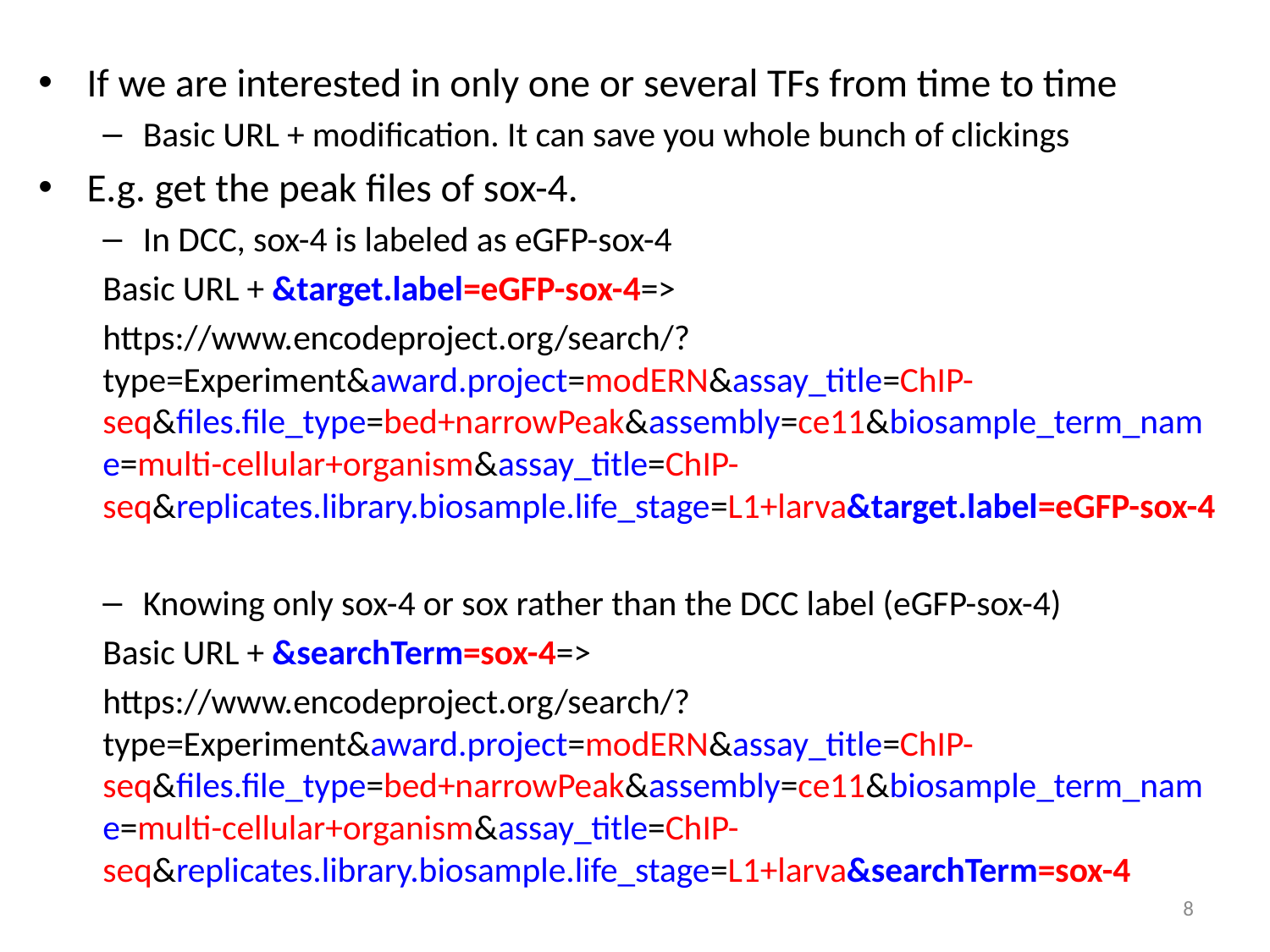

If we are interested in only one or several TFs from time to time
Basic URL + modification. It can save you whole bunch of clickings
E.g. get the peak files of sox-4.
In DCC, sox-4 is labeled as eGFP-sox-4
	Basic URL + &target.label=eGFP-sox-4=>
https://www.encodeproject.org/search/?type=Experiment&award.project=modERN&assay_title=ChIP-seq&files.file_type=bed+narrowPeak&assembly=ce11&biosample_term_name=multi-cellular+organism&assay_title=ChIP-seq&replicates.library.biosample.life_stage=L1+larva&target.label=eGFP-sox-4

Knowing only sox-4 or sox rather than the DCC label (eGFP-sox-4)
	Basic URL + &searchTerm=sox-4=>
https://www.encodeproject.org/search/?type=Experiment&award.project=modERN&assay_title=ChIP-seq&files.file_type=bed+narrowPeak&assembly=ce11&biosample_term_name=multi-cellular+organism&assay_title=ChIP-seq&replicates.library.biosample.life_stage=L1+larva&searchTerm=sox-4
8